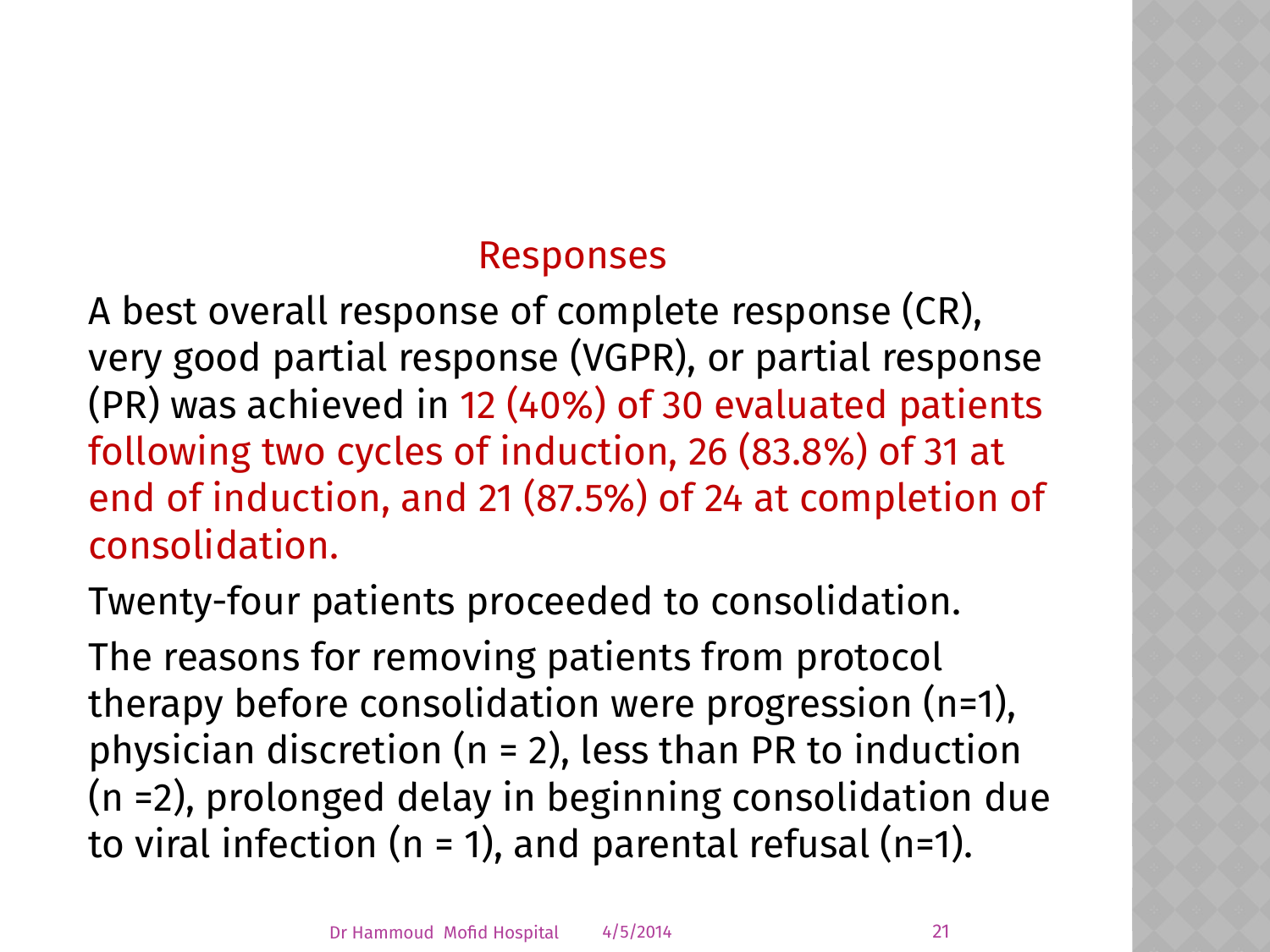

#
Responses
A best overall response of complete response (CR), very good partial response (VGPR), or partial response (PR) was achieved in 12 (40%) of 30 evaluated patients following two cycles of induction, 26 (83.8%) of 31 at end of induction, and 21 (87.5%) of 24 at completion of consolidation.
Twenty-four patients proceeded to consolidation.
The reasons for removing patients from protocol therapy before consolidation were progression (n=1), physician discretion (n = 2), less than PR to induction (n =2), prolonged delay in beginning consolidation due to viral infection (n = 1), and parental refusal (n=1).
21
Dr Hammoud  Mofid Hospital
4/5/2014